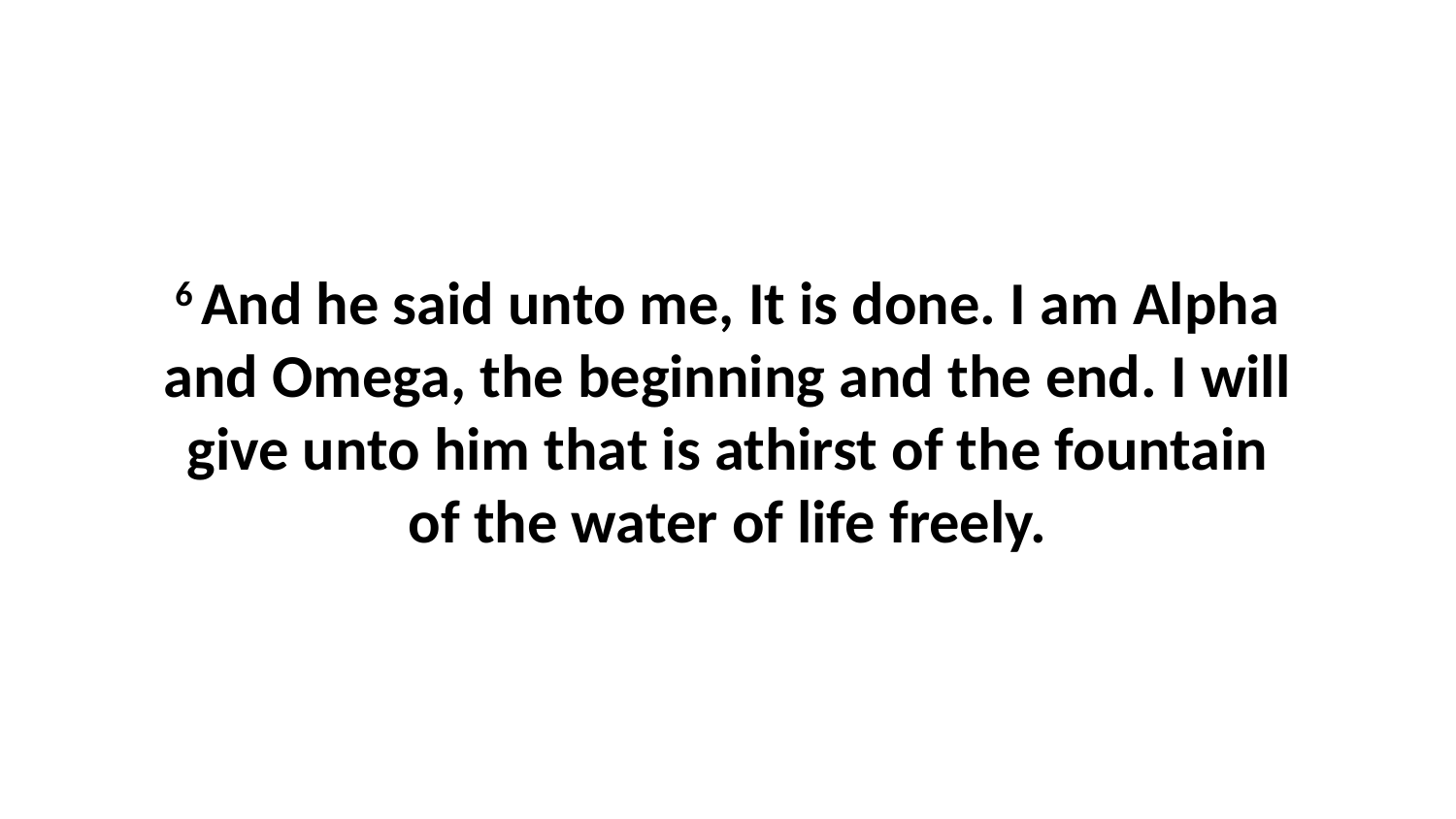

6 And he said unto me, It is done. I am Alpha and Omega, the beginning and the end. I will give unto him that is athirst of the fountain of the water of life freely.